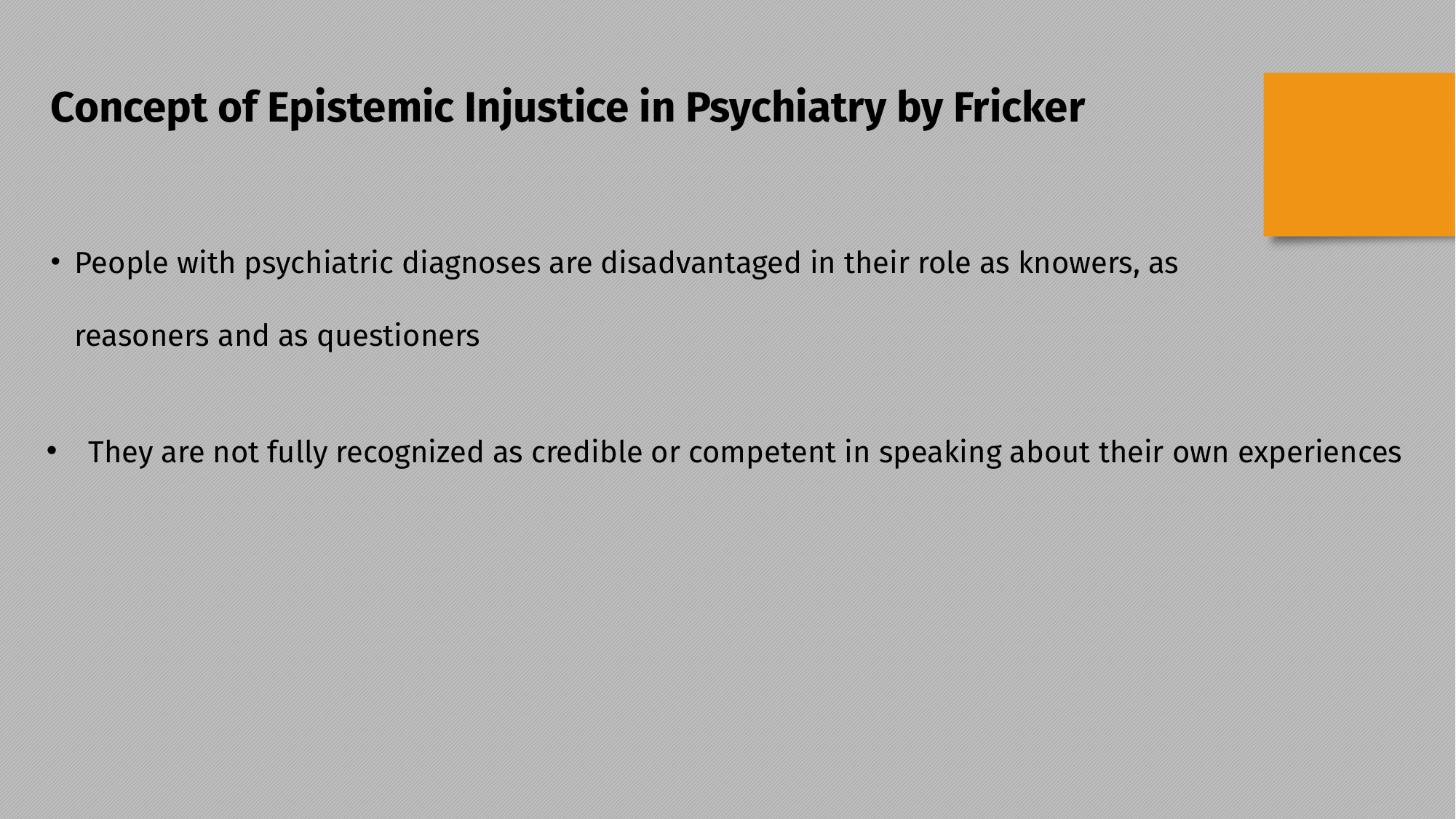

Concept of Epistemic Injustice in Psychiatry by Fricker

  People with psychiatric diagnoses are disadvantaged in their role as knowers, as

   reasoners and as questioners
 They are not fully recognized as credible or competent in speaking about their own experiences